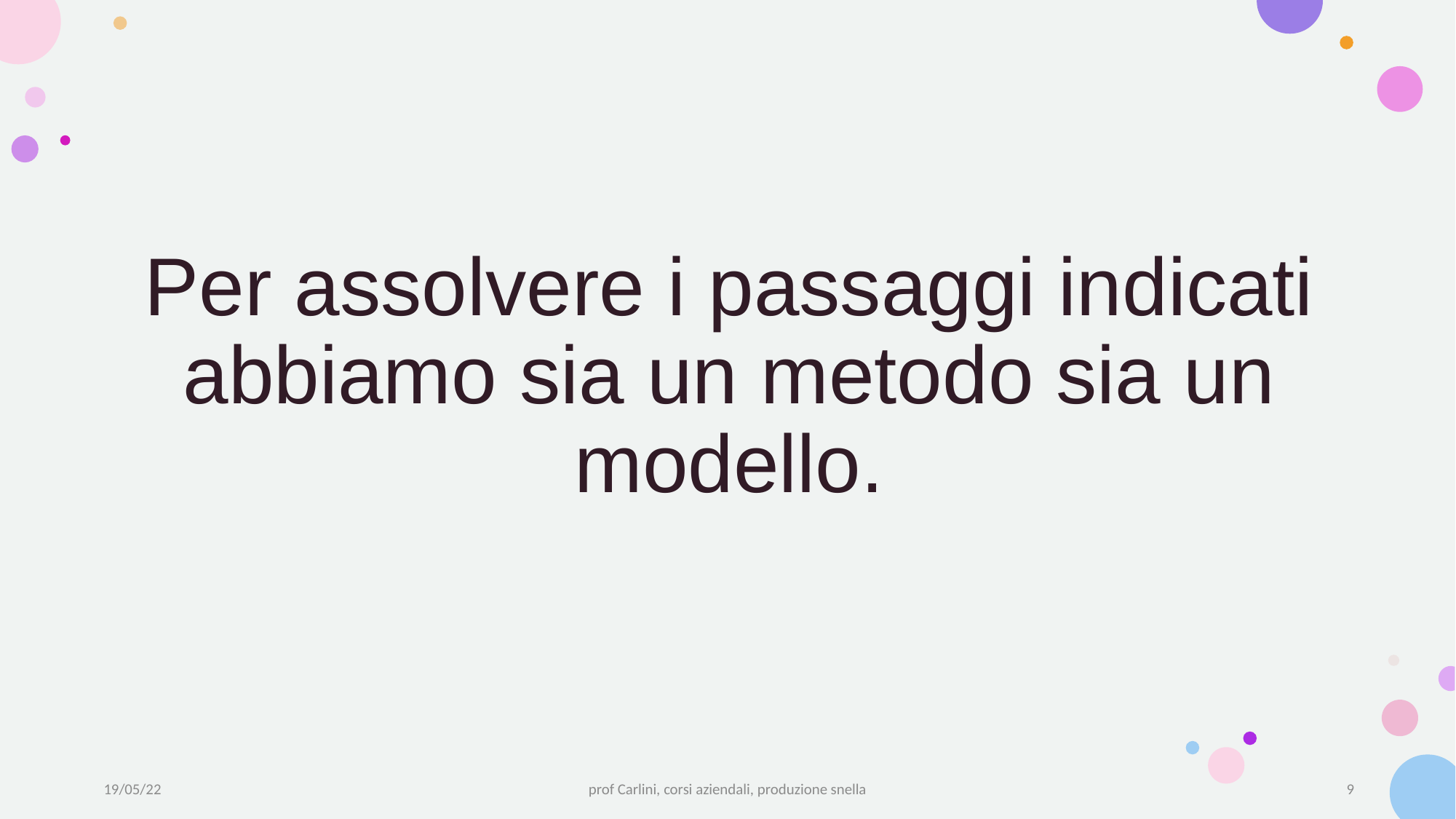

# Per assolvere i passaggi indicati abbiamo sia un metodo sia un modello.
19/05/22
prof Carlini, corsi aziendali, produzione snella
9